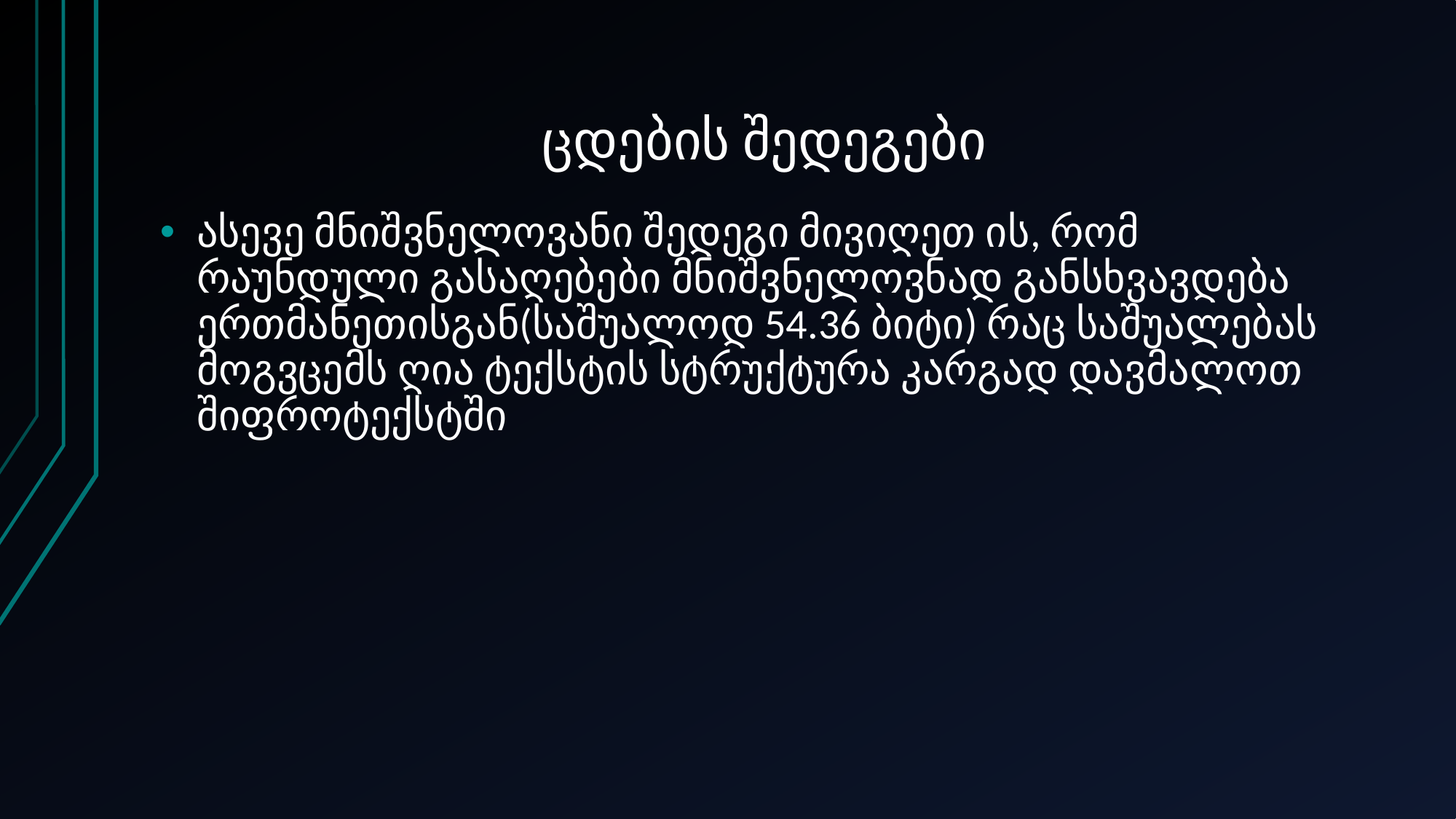

# ცდების შედეგები
ასევე მნიშვნელოვანი შედეგი მივიღეთ ის, რომ რაუნდული გასაღებები მნიშვნელოვნად განსხვავდება ერთმანეთისგან(საშუალოდ 54.36 ბიტი) რაც საშუალებას მოგვცემს ღია ტექსტის სტრუქტურა კარგად დავმალოთ შიფროტექსტში